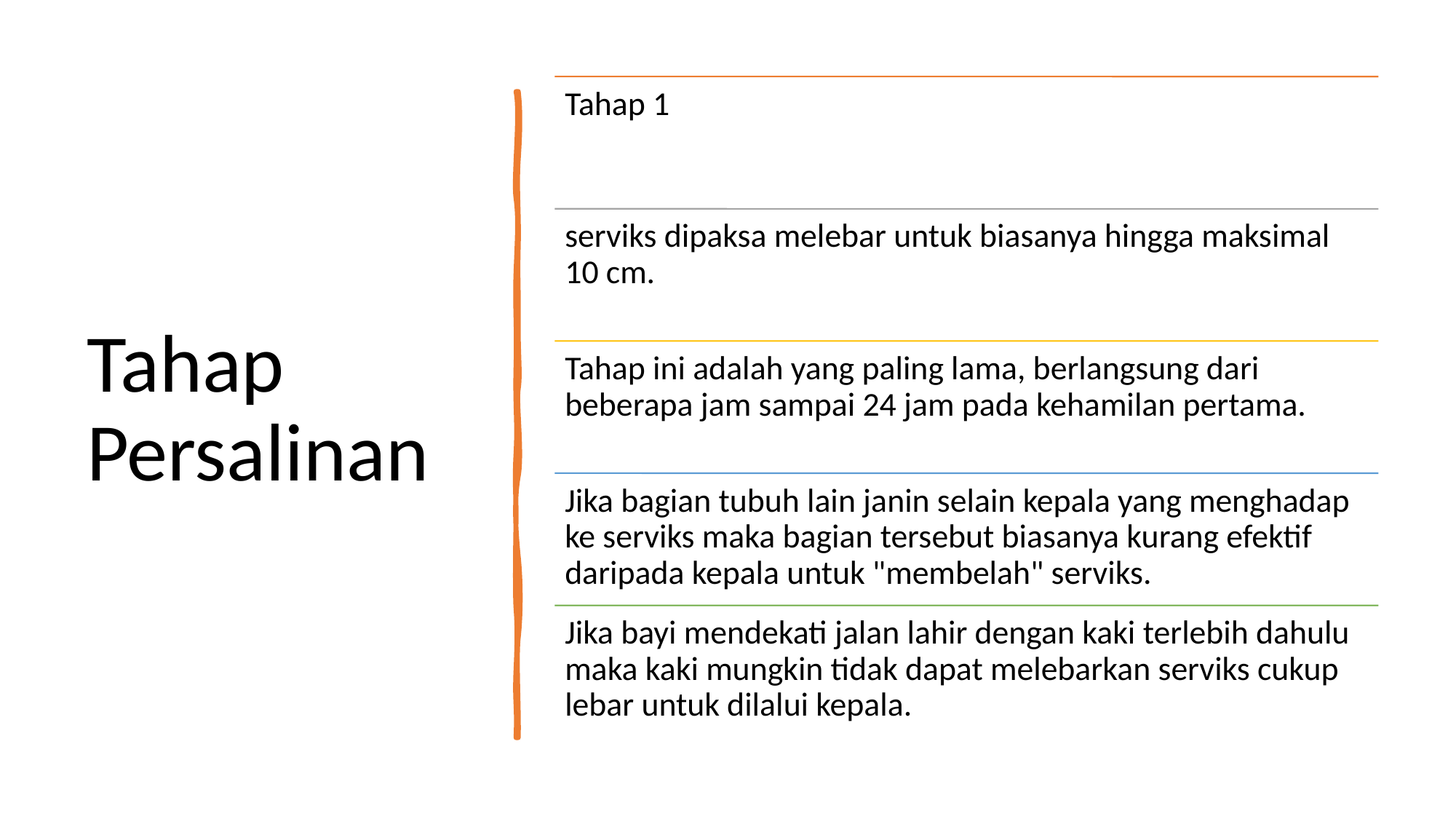

Tahap 1
serviks dipaksa melebar untuk biasanya hingga maksimal 10 cm.
Tahap ini adalah yang paling lama, berlangsung dari beberapa jam sampai 24 jam pada kehamilan pertama.
Jika bagian tubuh lain janin selain kepala yang menghadap ke serviks maka bagian tersebut biasanya kurang efektif daripada kepala untuk "membelah" serviks.
Jika bayi mendekati jalan lahir dengan kaki terlebih dahulu maka kaki mungkin tidak dapat melebarkan serviks cukup lebar untuk dilalui kepala.
# Tahap Persalinan